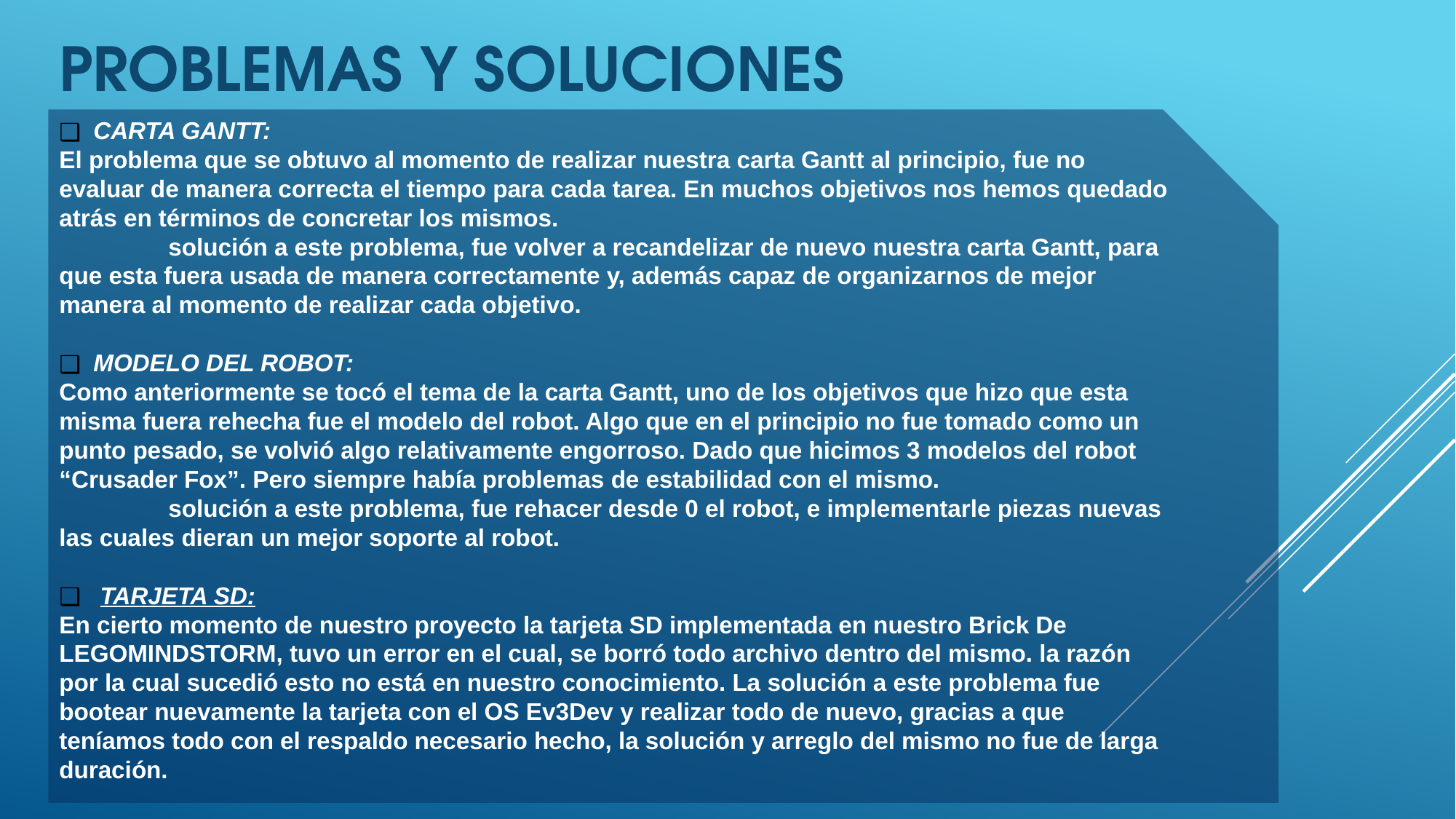

PROBLEMAS Y SOLUCIONES

CARTA GANTT:
El problema que se obtuvo al momento de realizar nuestra carta Gantt al principio, fue no evaluar de manera correcta el tiempo para cada tarea. En muchos objetivos nos hemos quedado atrás en términos de concretar los mismos.
	solución a este problema, fue volver a recandelizar de nuevo nuestra carta Gantt, para que esta fuera usada de manera correctamente y, además capaz de organizarnos de mejor manera al momento de realizar cada objetivo.

MODELO DEL ROBOT:
Como anteriormente se tocó el tema de la carta Gantt, uno de los objetivos que hizo que esta misma fuera rehecha fue el modelo del robot. Algo que en el principio no fue tomado como un punto pesado, se volvió algo relativamente engorroso. Dado que hicimos 3 modelos del robot “Crusader Fox”. Pero siempre había problemas de estabilidad con el mismo.
	solución a este problema, fue rehacer desde 0 el robot, e implementarle piezas nuevas las cuales dieran un mejor soporte al robot.

TARJETA SD:
En cierto momento de nuestro proyecto la tarjeta SD implementada en nuestro Brick De LEGOMINDSTORM, tuvo un error en el cual, se borró todo archivo dentro del mismo. la razón por la cual sucedió esto no está en nuestro conocimiento. La solución a este problema fue bootear nuevamente la tarjeta con el OS Ev3Dev y realizar todo de nuevo, gracias a que teníamos todo con el respaldo necesario hecho, la solución y arreglo del mismo no fue de larga duración.